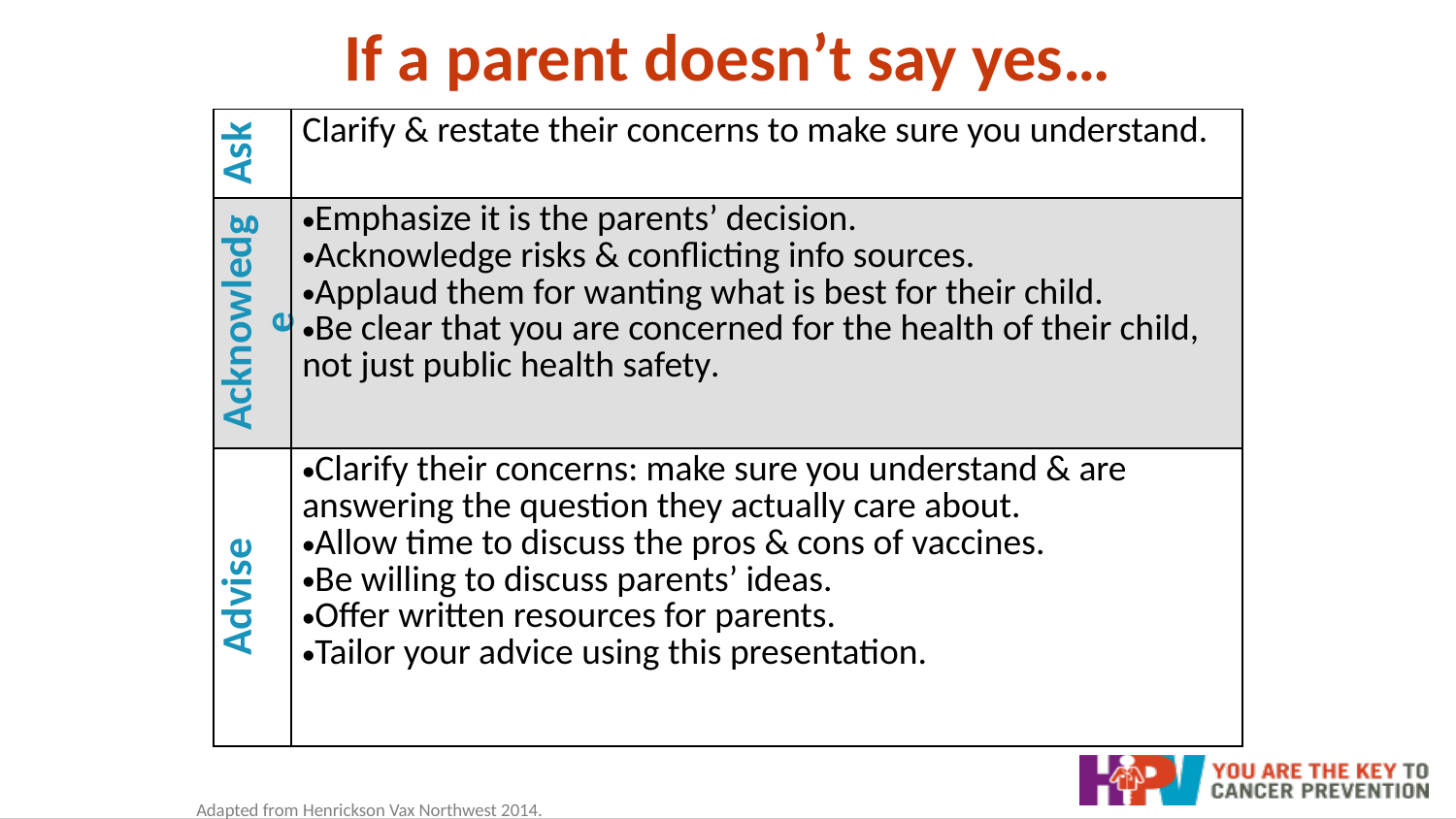

# If a parent doesn’t say yes…
| Ask | Clarify & restate their concerns to make sure you understand. |
| --- | --- |
| Acknowledge | Emphasize it is the parents’ decision. Acknowledge risks & conflicting info sources. Applaud them for wanting what is best for their child. Be clear that you are concerned for the health of their child, not just public health safety. |
| Advise | Clarify their concerns: make sure you understand & are answering the question they actually care about. Allow time to discuss the pros & cons of vaccines. Be willing to discuss parents’ ideas. Offer written resources for parents. Tailor your advice using this presentation. |
Adapted from Henrickson Vax Northwest 2014.